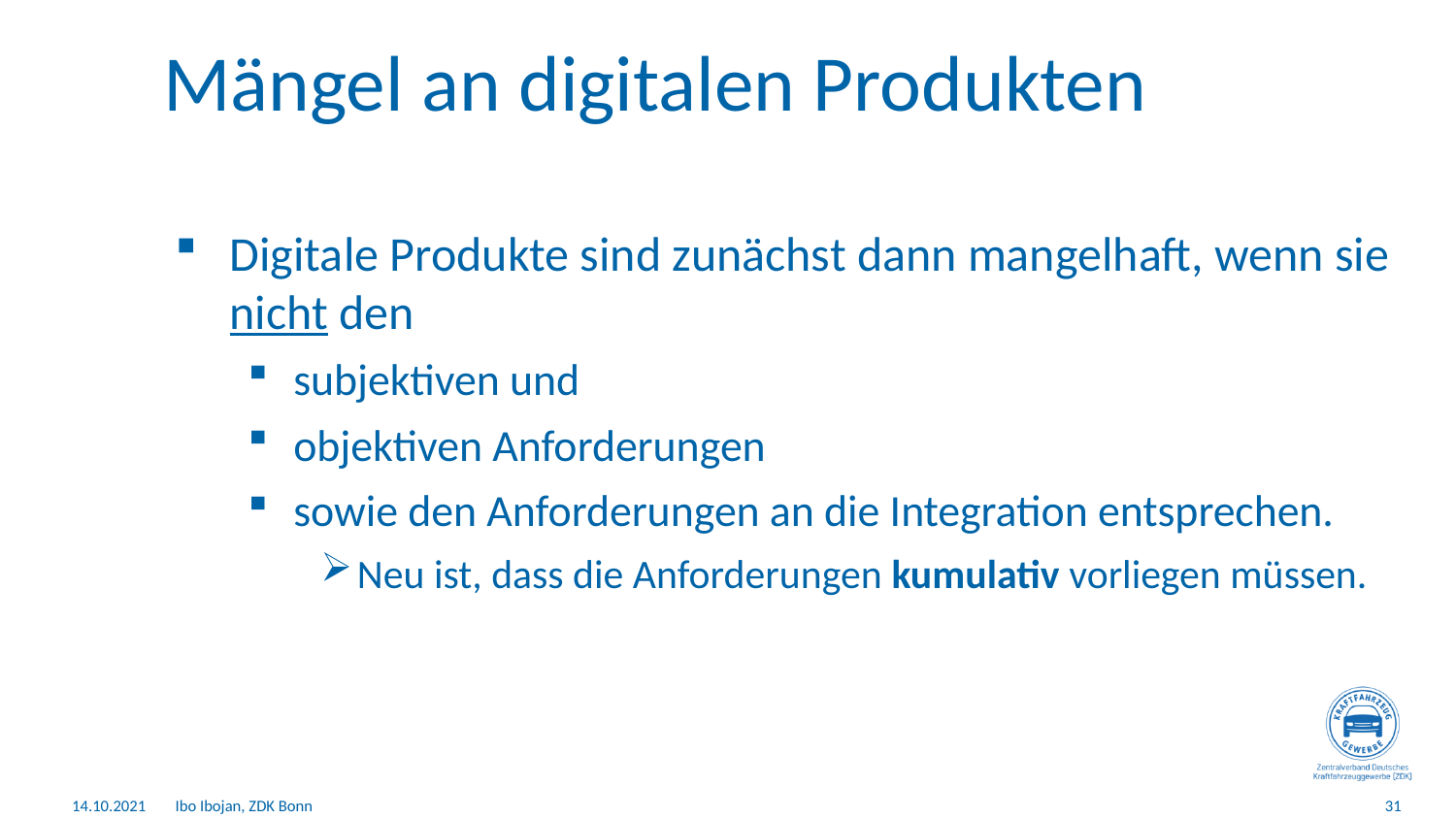

# Mängel an digitalen Produkten

Digitale Produkte sind zunächst dann mangelhaft, wenn sie nicht den
subjektiven und
objektiven Anforderungen
sowie den Anforderungen an die Integration entsprechen.
Neu ist, dass die Anforderungen kumulativ vorliegen müssen.

14.10.2021
Ibo Ibojan, ZDK Bonn
31